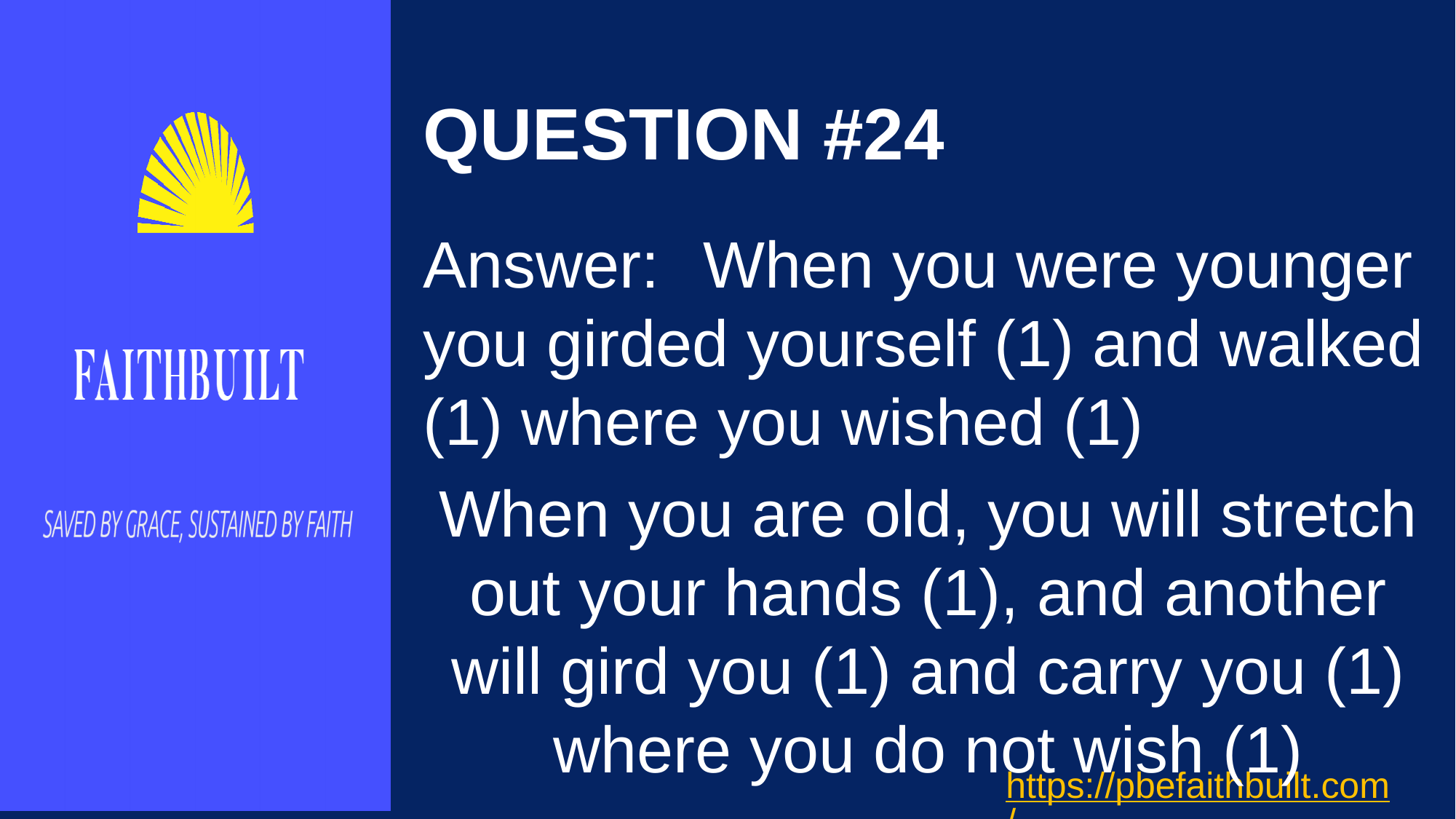

# QUESTION #24

Answer:	 When you were younger you girded yourself (1) and walked (1) where you wished (1)
When you are old, you will stretch out your hands (1), and another will gird you (1) and carry you (1) where you do not wish (1)